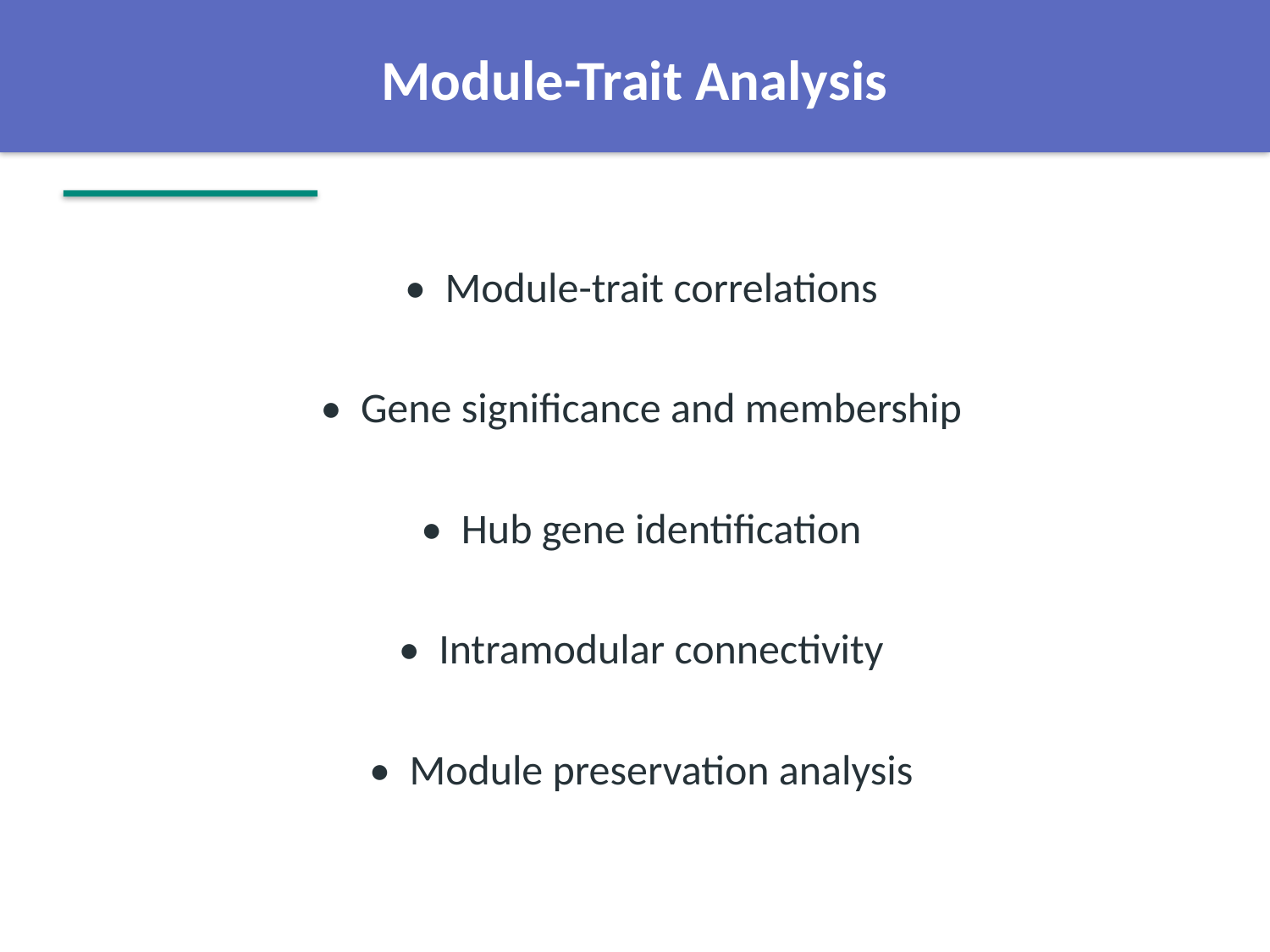

Module-Trait Analysis

•  Module-trait correlations
•  Gene significance and membership
•  Hub gene identification
•  Intramodular connectivity
•  Module preservation analysis